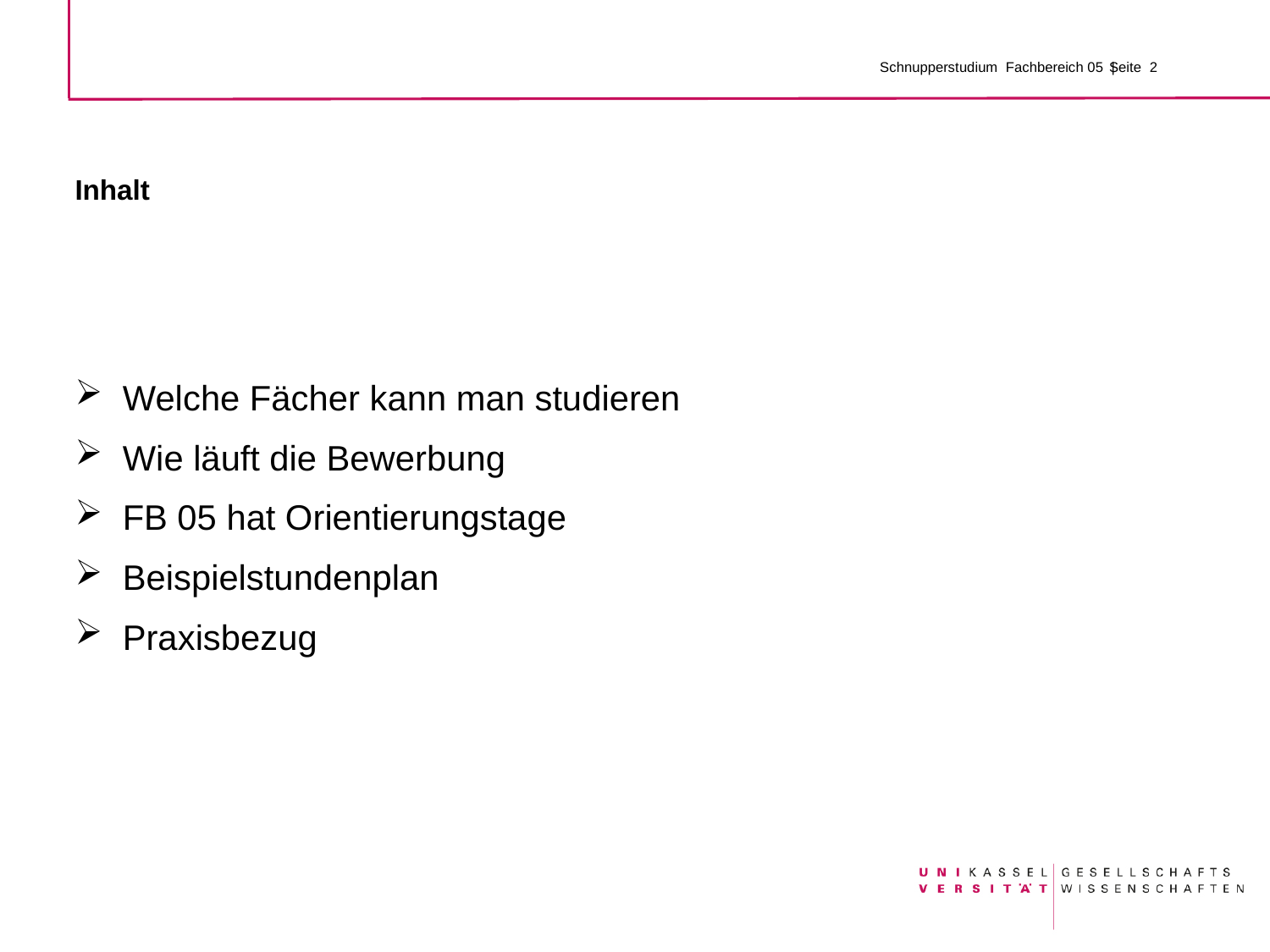

Schnupperstudium  Fachbereich 05  |
# Inhalt

Welche Fächer kann man studieren
Wie läuft die Bewerbung
FB 05 hat Orientierungstage
Beispielstundenplan
Praxisbezug